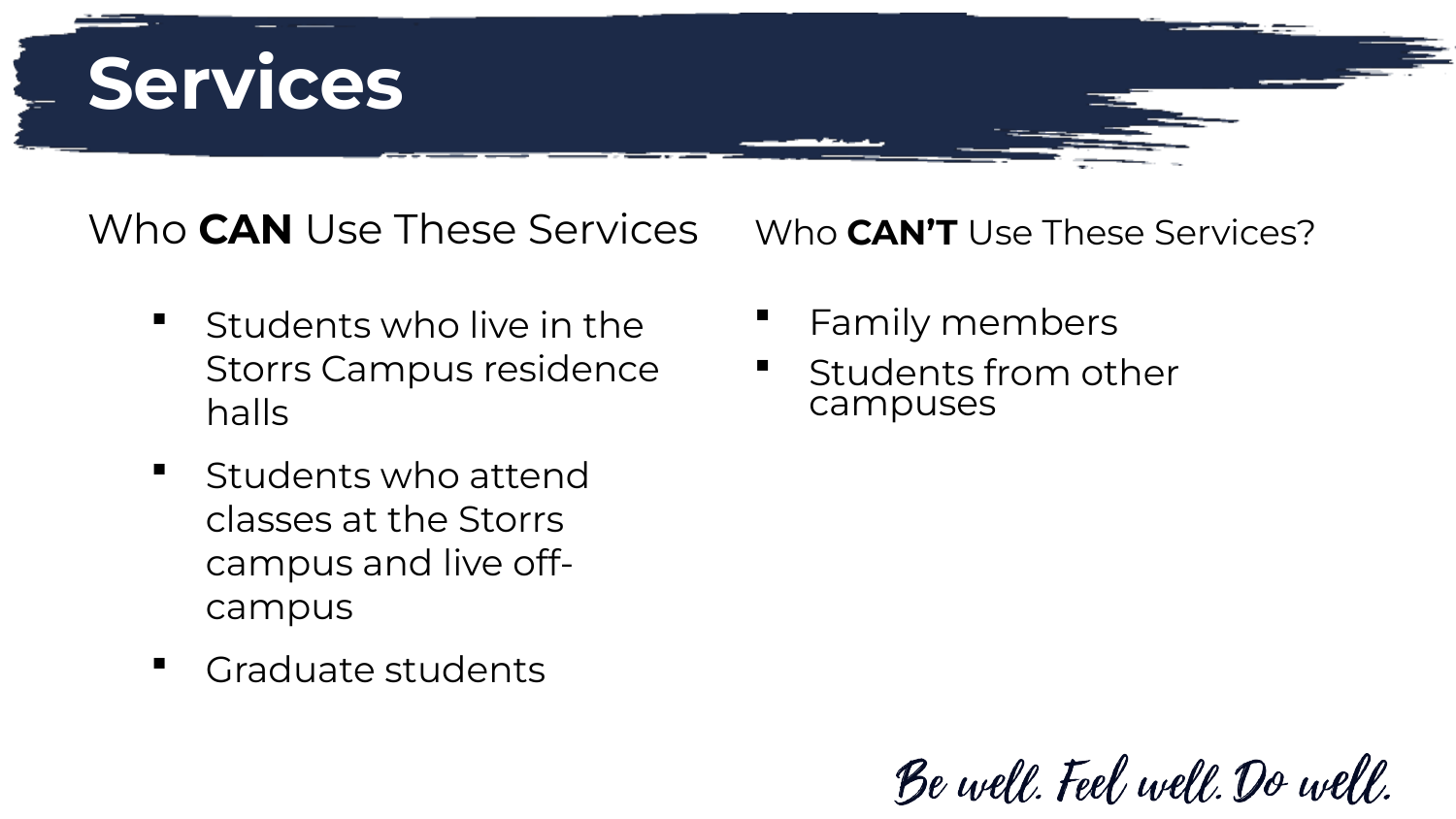

# Services
Who CAN Use These Services
Who CAN’T Use These Services?
Students who live in the Storrs Campus residence halls
Students who attend classes at the Storrs campus and live off-campus
Graduate students

Family members
Students from other campuses